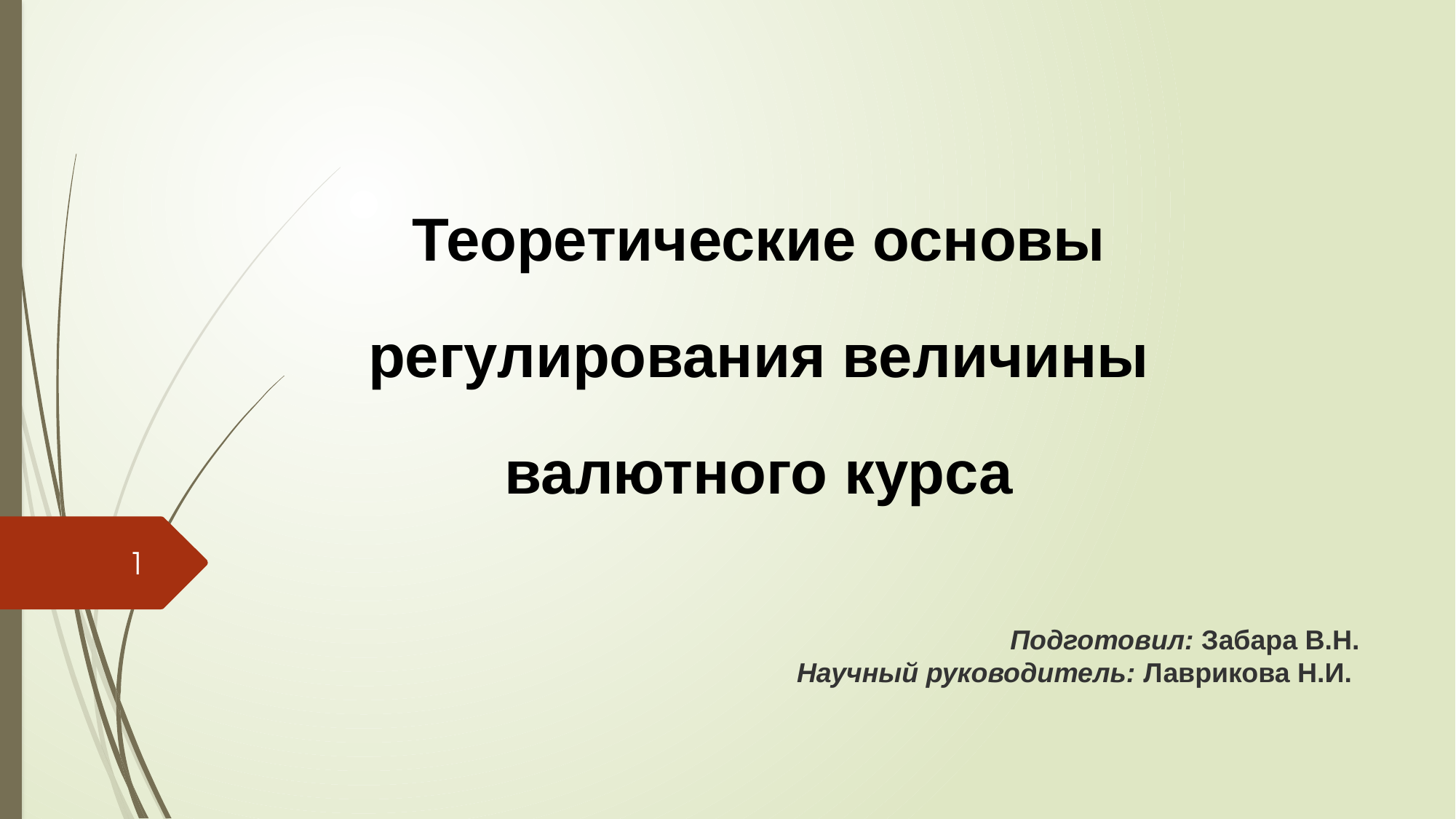

Теоретические основы регулирования величины валютного курса

1
Подготовил: Забара В.Н.
Научный руководитель: Лаврикова Н.И.